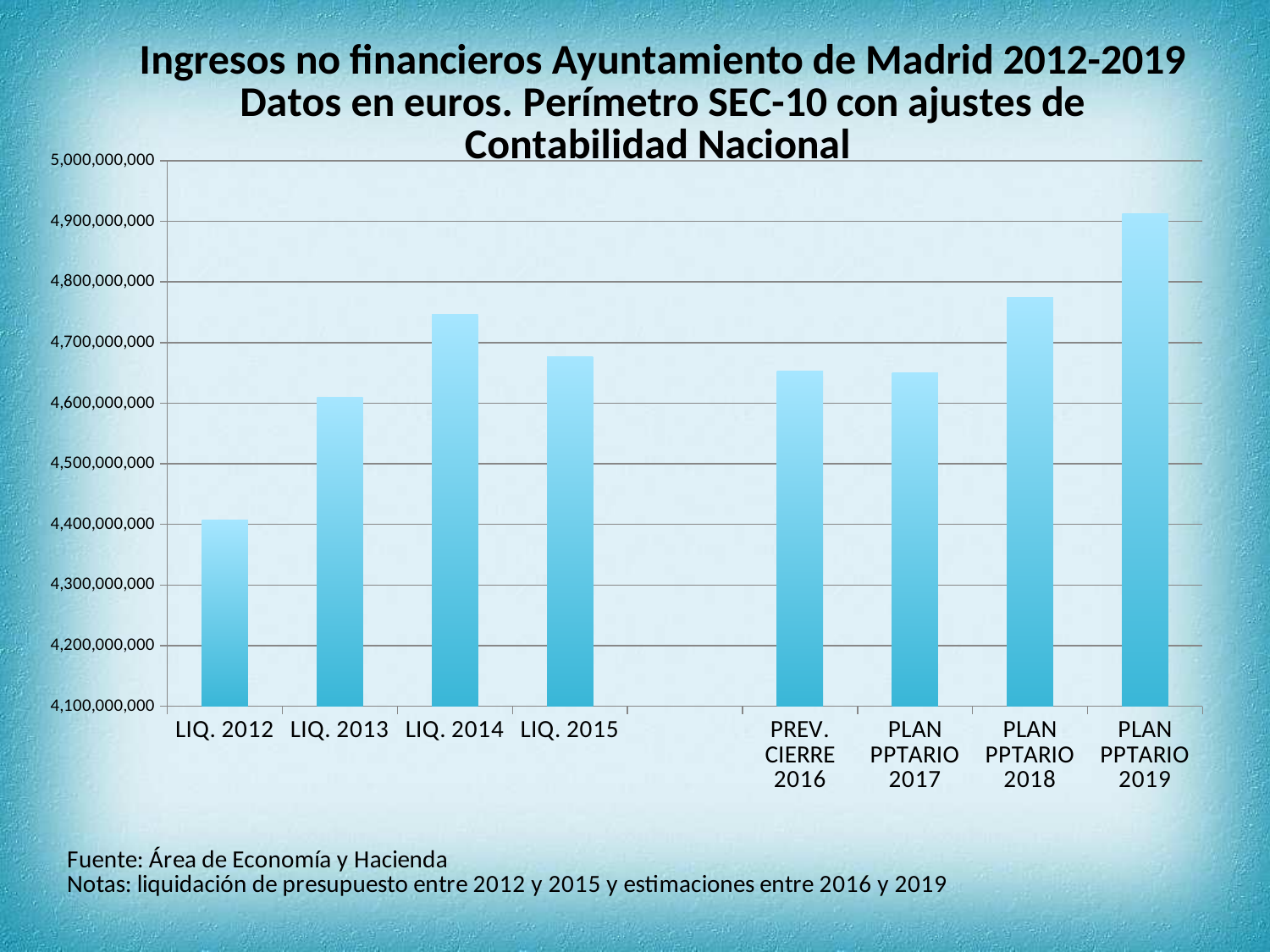

### Chart: Ingresos no financieros Ayuntamiento de Madrid 2012-2019
Datos en euros. Perímetro SEC-10 con ajustes de Contabilidad Nacional

| Category |  |
|---|---|
| LIQ. 2012 | 4407771387.69748 |
| LIQ. 2013 | 4609184929.90304 |
| LIQ. 2014 | 4746635824.63774 |
| LIQ. 2015 | 4677204244.90443 |
|  | None |
| PREV. CIERRE 2016 | 4653085415.13107 |
| PLAN PPTARIO 2017 | 4649784147.24 |
| PLAN PPTARIO 2018 | 4774155070.24 |
| PLAN PPTARIO 2019 | 4913306405.24 |